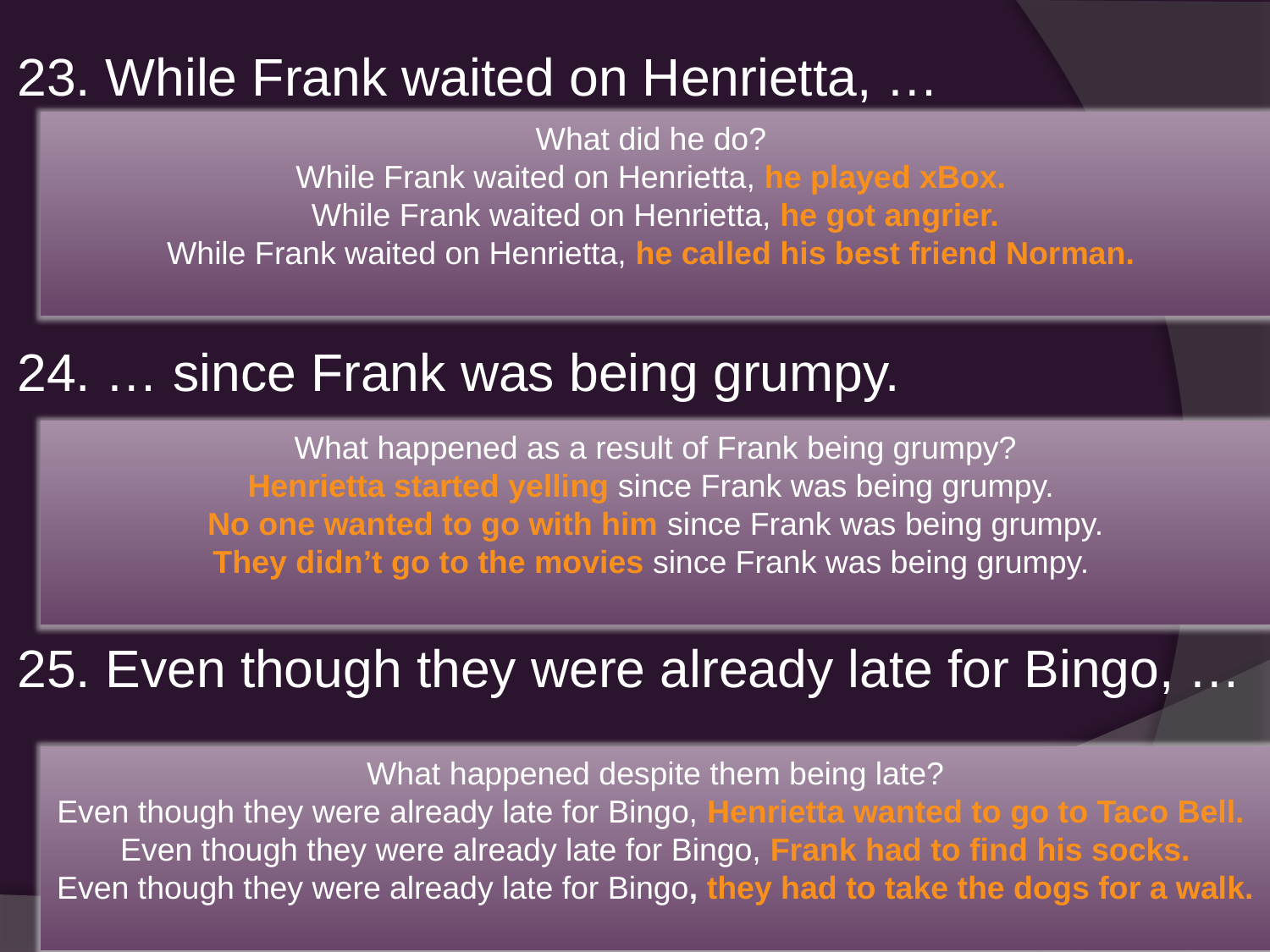

23. While Frank waited on Henrietta, …

24. … since Frank was being grumpy.

25. Even though they were already late for Bingo, …

What did he do?
While Frank waited on Henrietta, he played xBox.
While Frank waited on Henrietta, he got angrier.
While Frank waited on Henrietta, he called his best friend Norman.

What happened as a result of Frank being grumpy?
Henrietta started yelling since Frank was being grumpy.
No one wanted to go with him since Frank was being grumpy.
They didn’t go to the movies since Frank was being grumpy.

What happened despite them being late?
Even though they were already late for Bingo, Henrietta wanted to go to Taco Bell.
Even though they were already late for Bingo, Frank had to find his socks.
Even though they were already late for Bingo, they had to take the dogs for a walk.